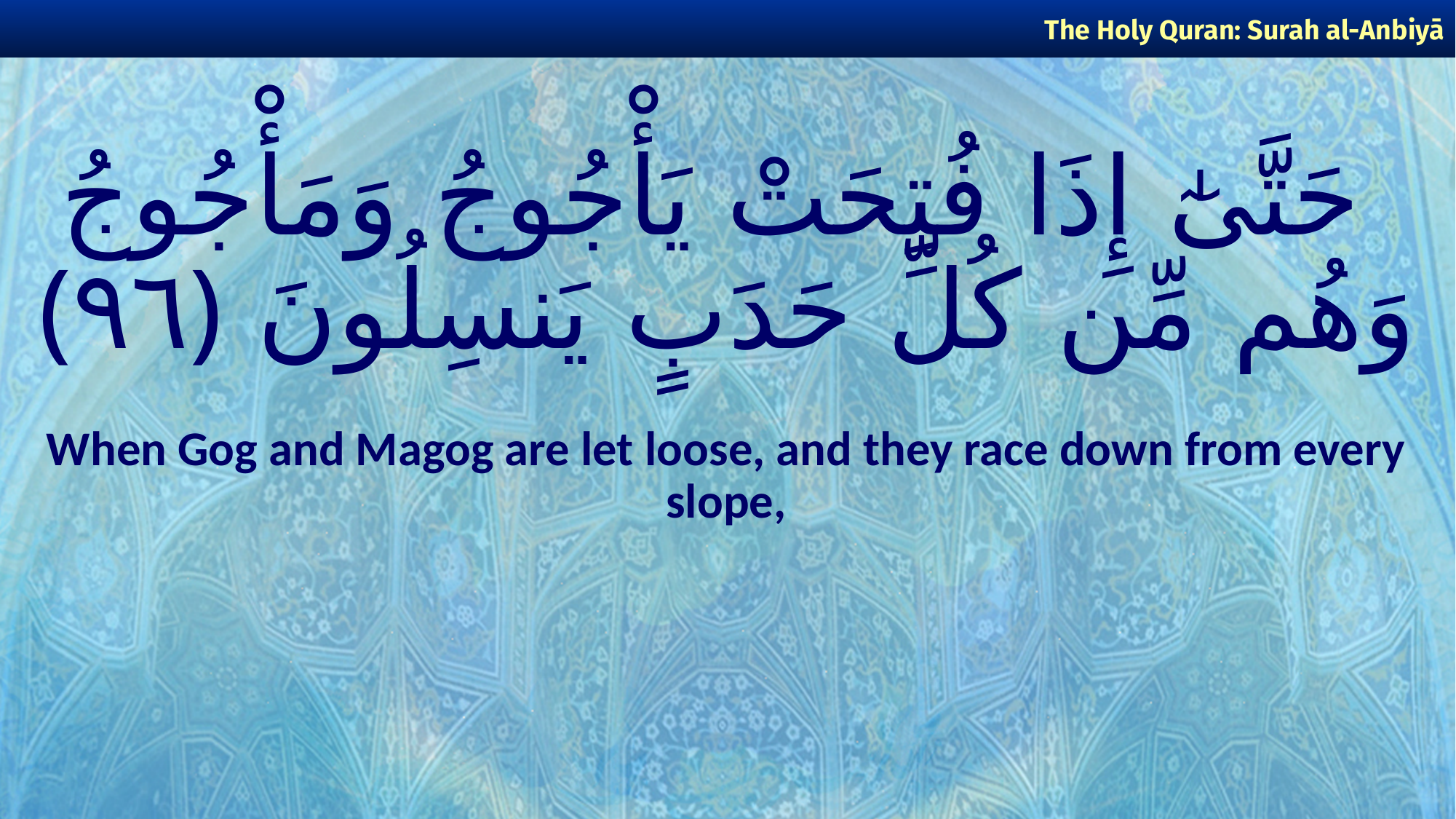

The Holy Quran: Surah al-Anbiyā
# حَتَّىٰٓ إِذَا فُتِحَتْ يَأْجُوجُ وَمَأْجُوجُ وَهُم مِّن كُلِّ حَدَبٍ يَنسِلُونَ ﴿٩٦﴾
When Gog and Magog are let loose, and they race down from every slope,